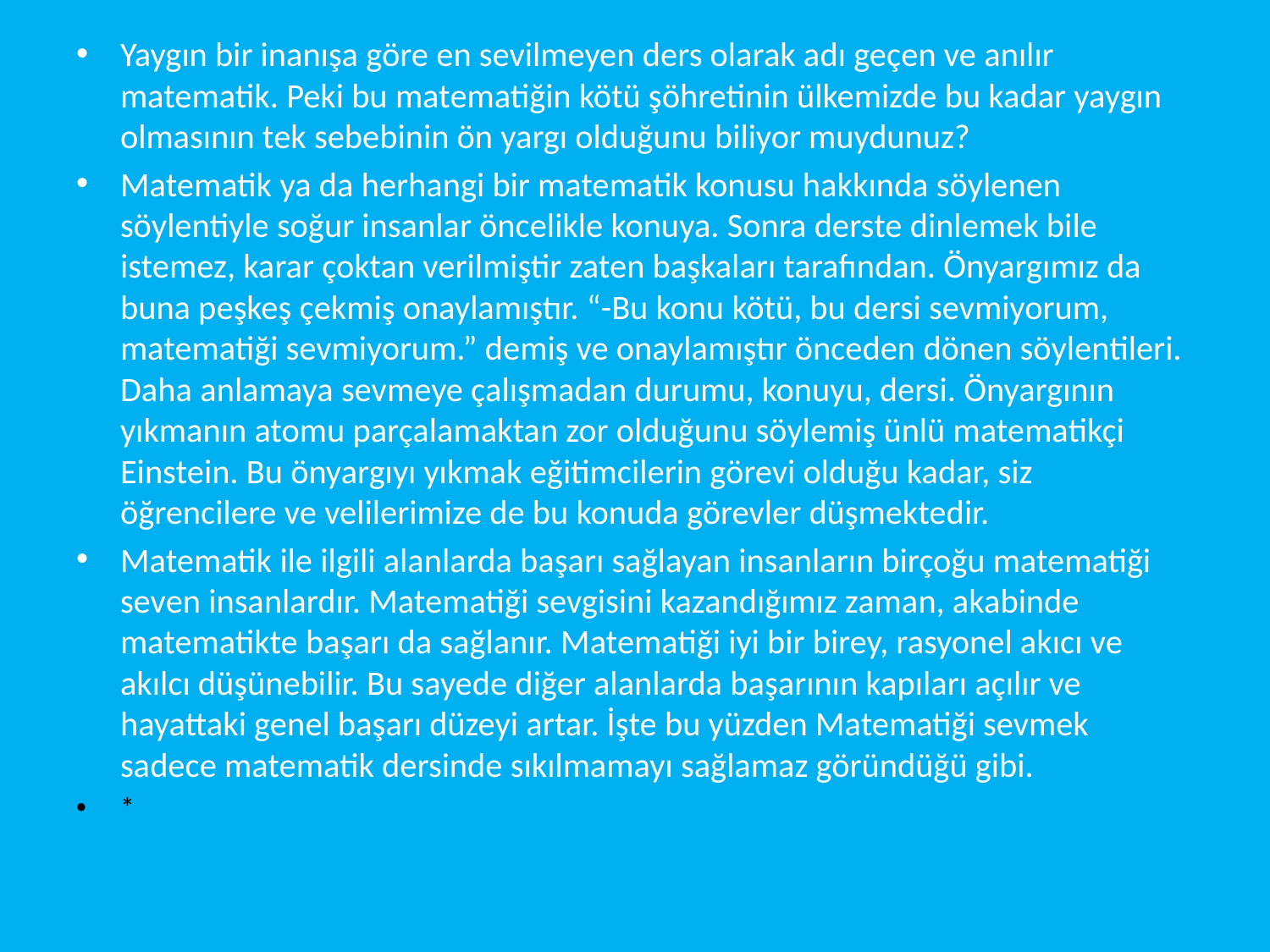

Yaygın bir inanışa göre en sevilmeyen ders olarak adı geçen ve anılır matematik. Peki bu matematiğin kötü şöhretinin ülkemizde bu kadar yaygın olmasının tek sebebinin ön yargı olduğunu biliyor muydunuz?
Matematik ya da herhangi bir matematik konusu hakkında söylenen söylentiyle soğur insanlar öncelikle konuya. Sonra derste dinlemek bile istemez, karar çoktan verilmiştir zaten başkaları tarafından. Önyargımız da buna peşkeş çekmiş onaylamıştır. “-Bu konu kötü, bu dersi sevmiyorum, matematiği sevmiyorum.” demiş ve onaylamıştır önceden dönen söylentileri. Daha anlamaya sevmeye çalışmadan durumu, konuyu, dersi. Önyargının yıkmanın atomu parçalamaktan zor olduğunu söylemiş ünlü matematikçi Einstein. Bu önyargıyı yıkmak eğitimcilerin görevi olduğu kadar, siz öğrencilere ve velilerimize de bu konuda görevler düşmektedir.
Matematik ile ilgili alanlarda başarı sağlayan insanların birçoğu matematiği seven insanlardır. Matematiği sevgisini kazandığımız zaman, akabinde matematikte başarı da sağlanır. Matematiği iyi bir birey, rasyonel akıcı ve akılcı düşünebilir. Bu sayede diğer alanlarda başarının kapıları açılır ve hayattaki genel başarı düzeyi artar. İşte bu yüzden Matematiği sevmek sadece matematik dersinde sıkılmamayı sağlamaz göründüğü gibi.
*